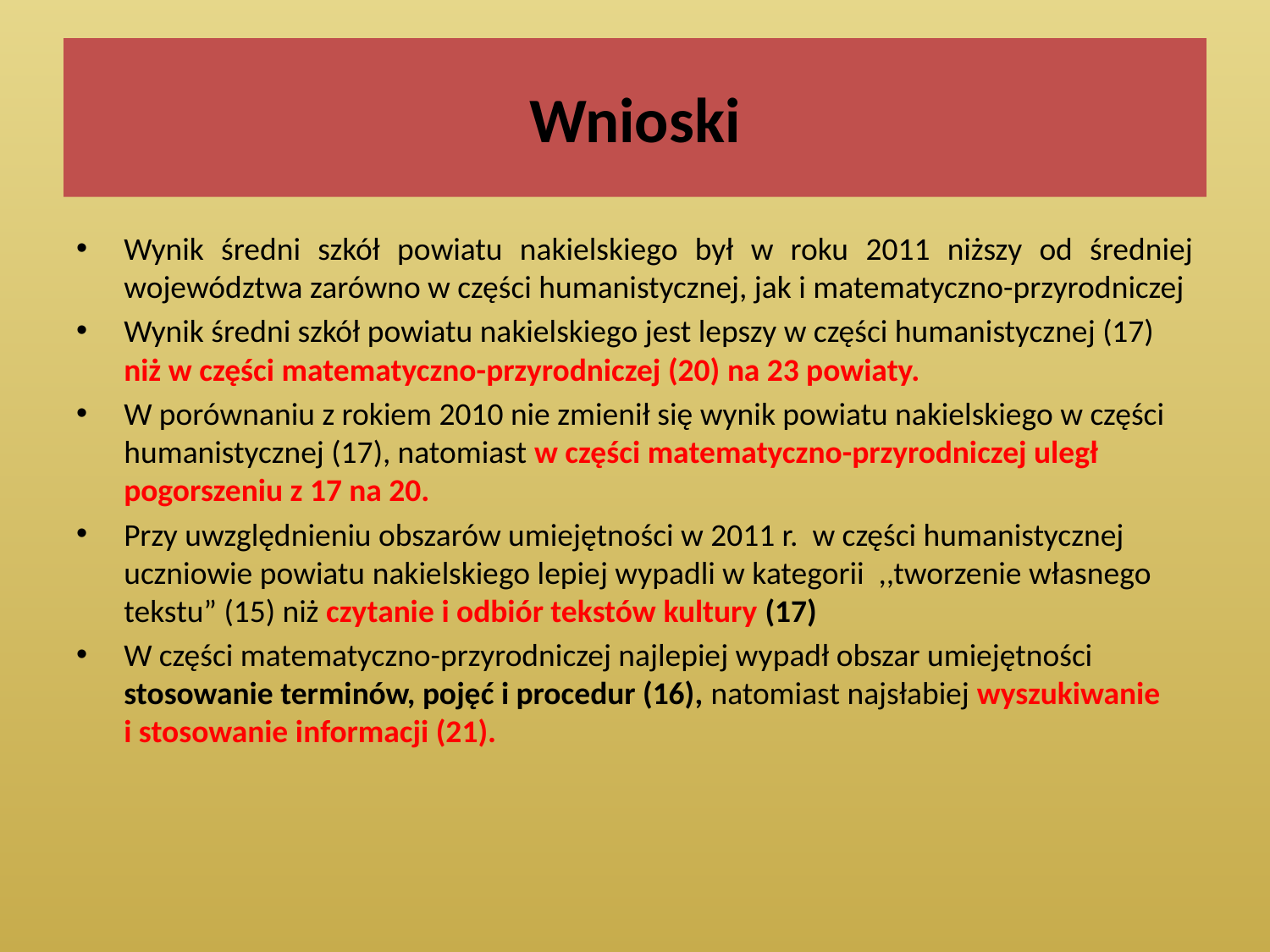

# Wnioski
Wynik średni szkół powiatu nakielskiego był w roku 2011 niższy od średniej województwa zarówno w części humanistycznej, jak i matematyczno-przyrodniczej
Wynik średni szkół powiatu nakielskiego jest lepszy w części humanistycznej (17) niż w części matematyczno-przyrodniczej (20) na 23 powiaty.
W porównaniu z rokiem 2010 nie zmienił się wynik powiatu nakielskiego w części humanistycznej (17), natomiast w części matematyczno-przyrodniczej uległ pogorszeniu z 17 na 20.
Przy uwzględnieniu obszarów umiejętności w 2011 r.  w części humanistycznej uczniowie powiatu nakielskiego lepiej wypadli w kategorii  ,,tworzenie własnego tekstu” (15) niż czytanie i odbiór tekstów kultury (17)
W części matematyczno-przyrodniczej najlepiej wypadł obszar umiejętności stosowanie terminów, pojęć i procedur (16), natomiast najsłabiej wyszukiwanie
i stosowanie informacji (21).